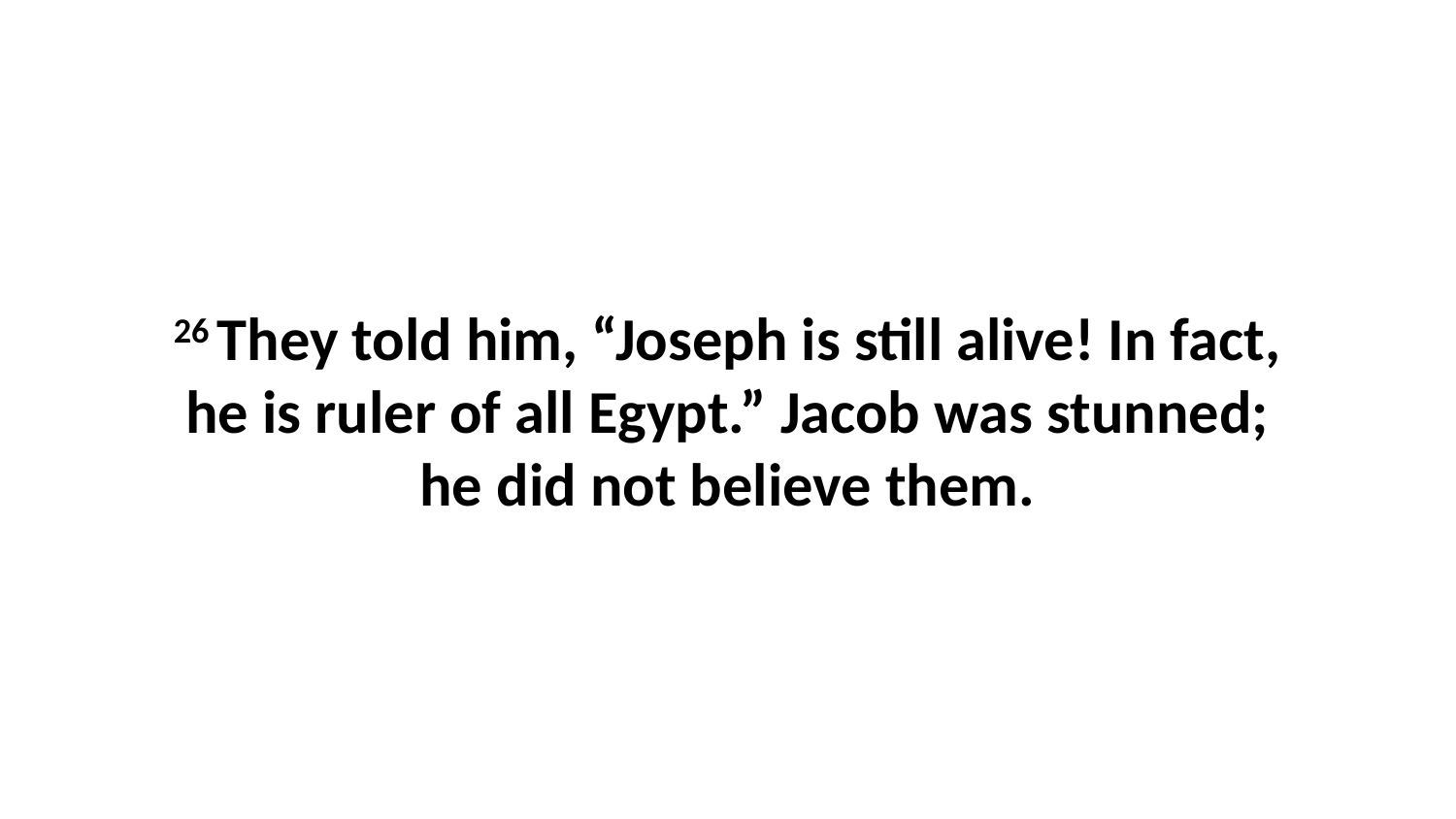

26 They told him, “Joseph is still alive! In fact, he is ruler of all Egypt.” Jacob was stunned; he did not believe them.